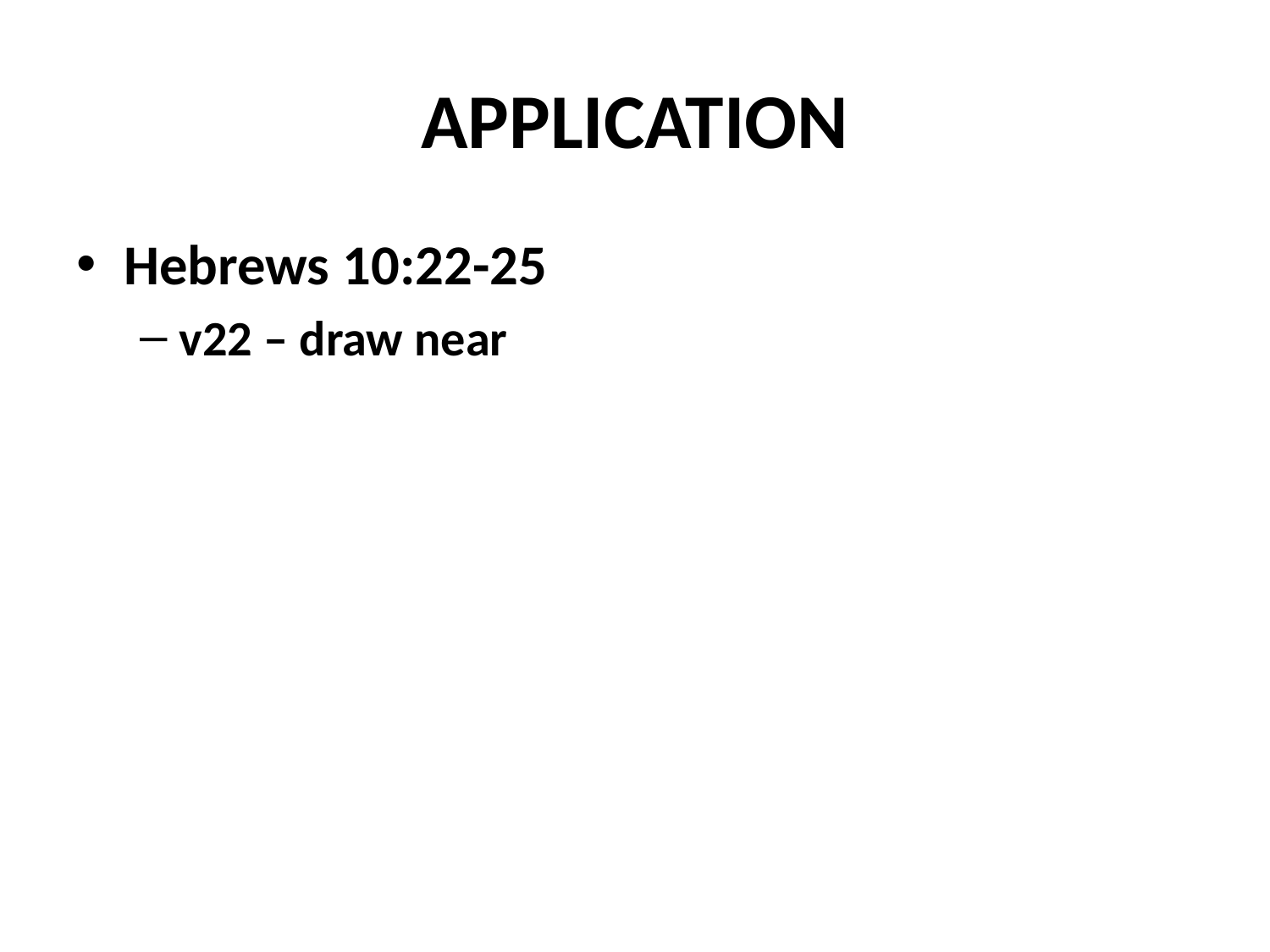

# APPLICATION
Hebrews 10:22-25
v22 – draw near